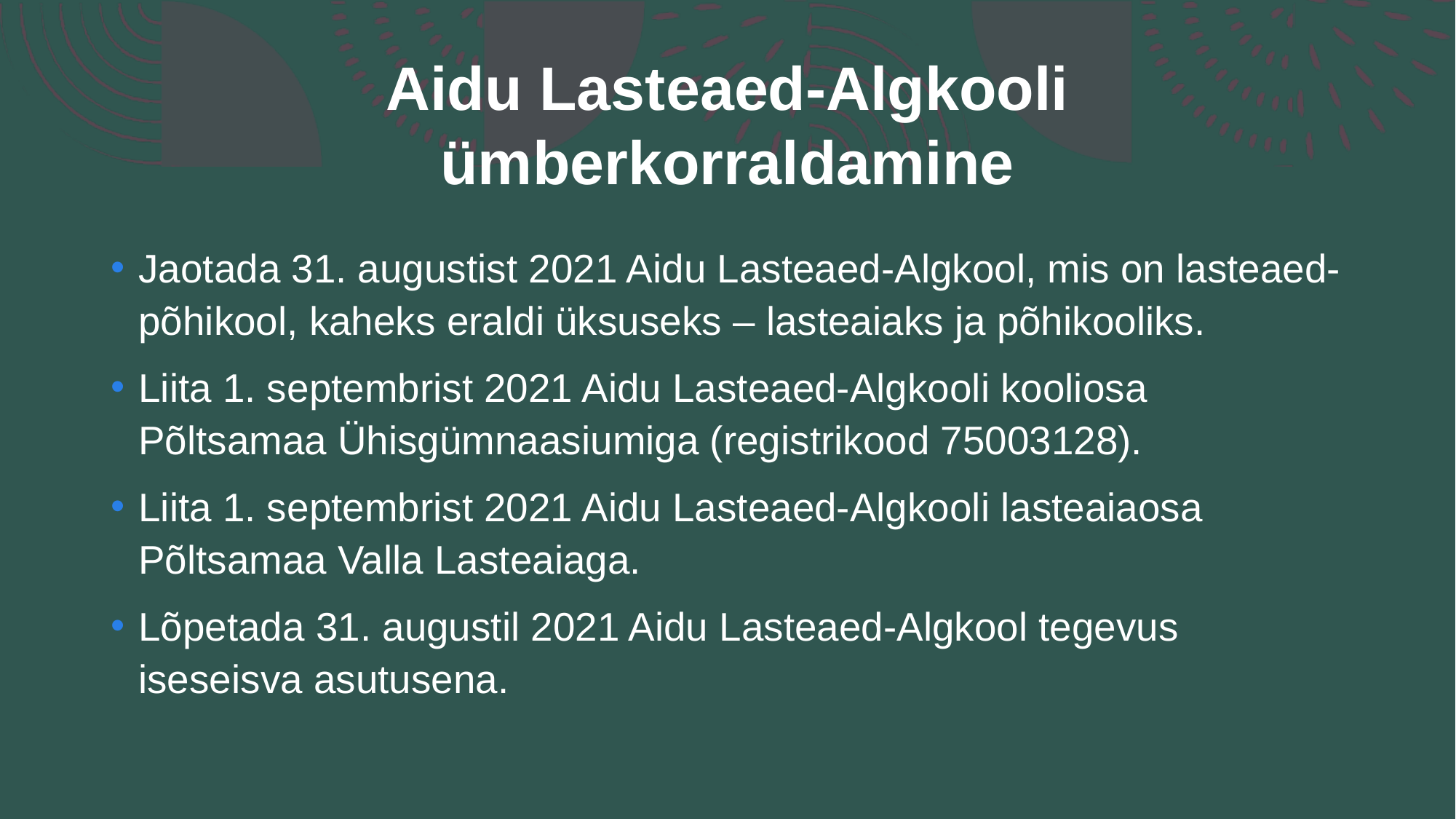

# Aidu Lasteaed-Algkooli ümberkorraldamine
Jaotada 31. augustist 2021 Aidu Lasteaed-Algkool, mis on lasteaed-põhikool, kaheks eraldi üksuseks – lasteaiaks ja põhikooliks.
Liita 1. septembrist 2021 Aidu Lasteaed-Algkooli kooliosa Põltsamaa Ühisgümnaasiumiga (registrikood 75003128).
Liita 1. septembrist 2021 Aidu Lasteaed-Algkooli lasteaiaosa Põltsamaa Valla Lasteaiaga.
Lõpetada 31. augustil 2021 Aidu Lasteaed-Algkool tegevus iseseisva asutusena.